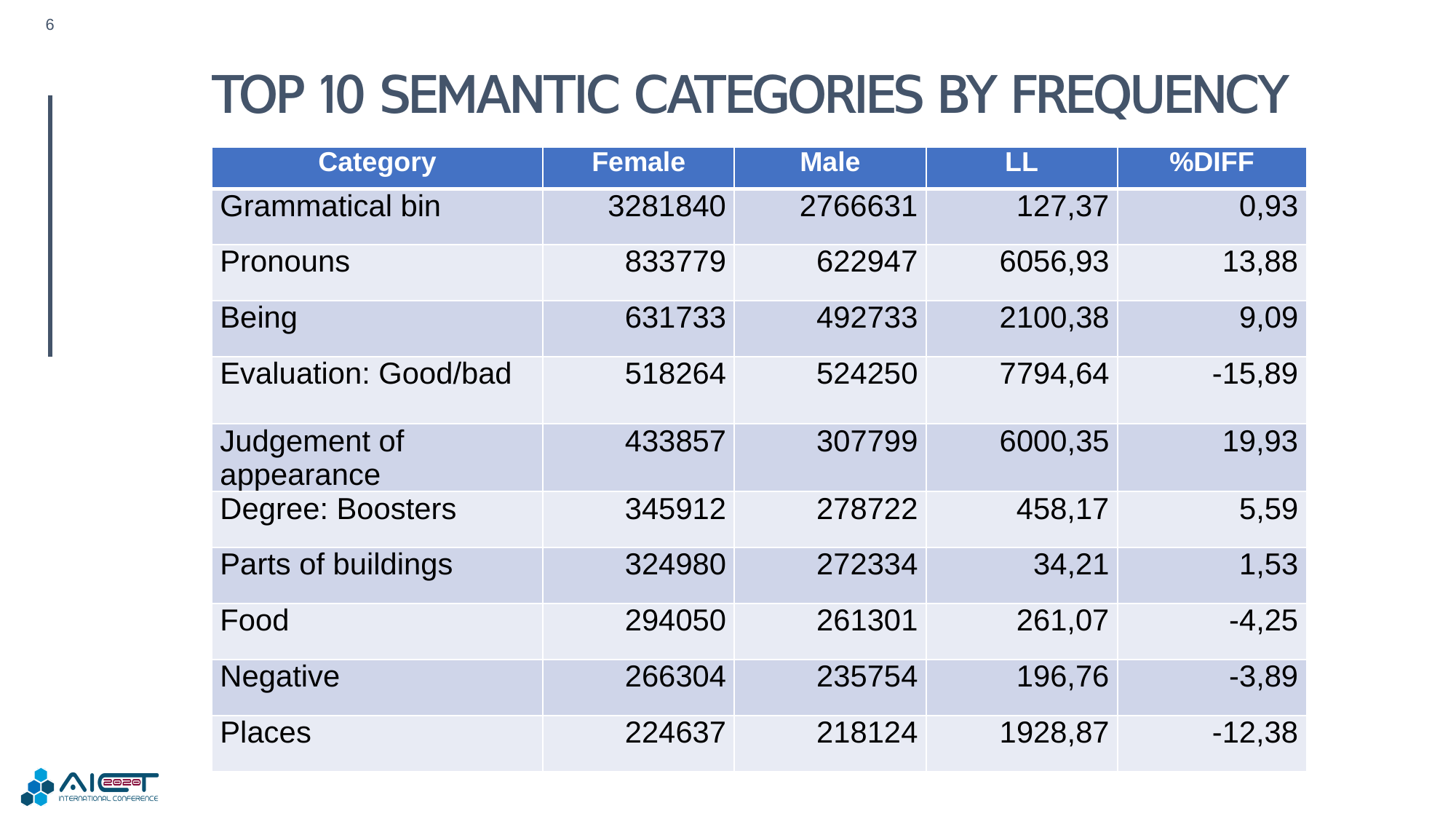

# TOP 10 SEMANTIC CATEGORIES BY FREQUENCY
| Category | Female | Male | LL | %DIFF |
| --- | --- | --- | --- | --- |
| Grammatical bin | 3281840 | 2766631 | 127,37 | 0,93 |
| Pronouns | 833779 | 622947 | 6056,93 | 13,88 |
| Being | 631733 | 492733 | 2100,38 | 9,09 |
| Evaluation: Good/bad | 518264 | 524250 | 7794,64 | -15,89 |
| Judgement of appearance | 433857 | 307799 | 6000,35 | 19,93 |
| Degree: Boosters | 345912 | 278722 | 458,17 | 5,59 |
| Parts of buildings | 324980 | 272334 | 34,21 | 1,53 |
| Food | 294050 | 261301 | 261,07 | -4,25 |
| Negative | 266304 | 235754 | 196,76 | -3,89 |
| Places | 224637 | 218124 | 1928,87 | -12,38 |